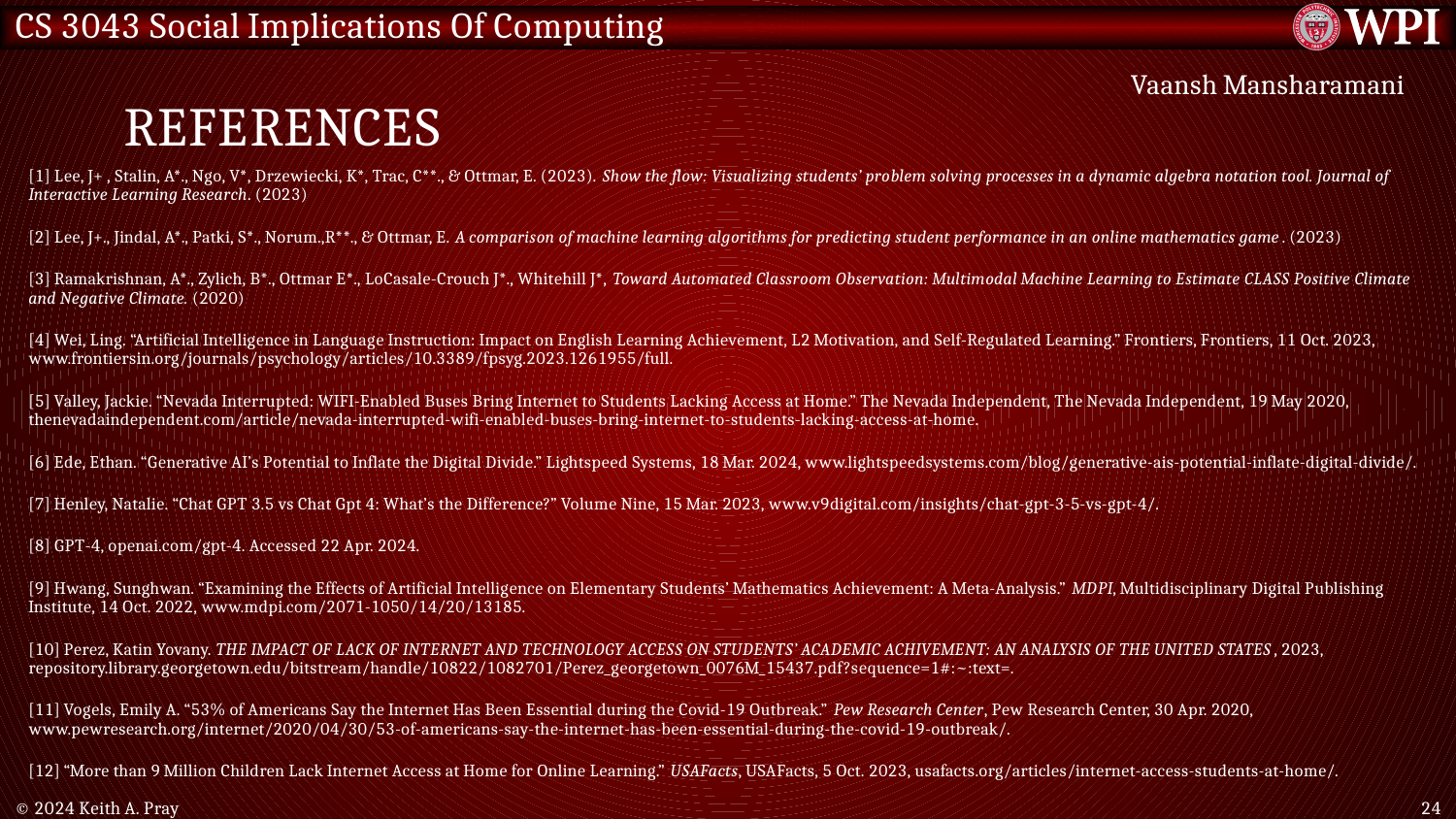

# References
Vaansh Mansharamani
[1] Lee, J+ , Stalin, A*., Ngo, V*, Drzewiecki, K*, Trac, C**., & Ottmar, E. (2023). Show the flow: Visualizing students’ problem solving processes in a dynamic algebra notation tool. Journal of Interactive Learning Research. (2023)
[2] Lee, J+., Jindal, A*., Patki, S*., Norum.,R**., & Ottmar, E. A comparison of machine learning algorithms for predicting student performance in an online mathematics game. (2023)
[3] Ramakrishnan, A*., Zylich, B*., Ottmar E*., LoCasale-Crouch J*., Whitehill J*, Toward Automated Classroom Observation: Multimodal Machine Learning to Estimate CLASS Positive Climate and Negative Climate. (2020)
[4] Wei, Ling. “Artificial Intelligence in Language Instruction: Impact on English Learning Achievement, L2 Motivation, and Self-Regulated Learning.” Frontiers, Frontiers, 11 Oct. 2023, www.frontiersin.org/journals/psychology/articles/10.3389/fpsyg.2023.1261955/full.
[5] Valley, Jackie. “Nevada Interrupted: WIFI-Enabled Buses Bring Internet to Students Lacking Access at Home.” The Nevada Independent, The Nevada Independent, 19 May 2020, thenevadaindependent.com/article/nevada-interrupted-wifi-enabled-buses-bring-internet-to-students-lacking-access-at-home.
[6] Ede, Ethan. “Generative AI’s Potential to Inflate the Digital Divide.” Lightspeed Systems, 18 Mar. 2024, www.lightspeedsystems.com/blog/generative-ais-potential-inflate-digital-divide/.
[7] Henley, Natalie. “Chat GPT 3.5 vs Chat Gpt 4: What’s the Difference?” Volume Nine, 15 Mar. 2023, www.v9digital.com/insights/chat-gpt-3-5-vs-gpt-4/.
[8] GPT-4, openai.com/gpt-4. Accessed 22 Apr. 2024.
[9] Hwang, Sunghwan. “Examining the Effects of Artificial Intelligence on Elementary Students’ Mathematics Achievement: A Meta-Analysis.” MDPI, Multidisciplinary Digital Publishing Institute, 14 Oct. 2022, www.mdpi.com/2071-1050/14/20/13185.
[10] Perez, Katin Yovany. THE IMPACT OF LACK OF INTERNET AND TECHNOLOGY ACCESS ON STUDENTS’ ACADEMIC ACHIVEMENT: AN ANALYSIS OF THE UNITED STATES, 2023, repository.library.georgetown.edu/bitstream/handle/10822/1082701/Perez_georgetown_0076M_15437.pdf?sequence=1#:~:text=.
[11] Vogels, Emily A. “53% of Americans Say the Internet Has Been Essential during the Covid-19 Outbreak.” Pew Research Center, Pew Research Center, 30 Apr. 2020, www.pewresearch.org/internet/2020/04/30/53-of-americans-say-the-internet-has-been-essential-during-the-covid-19-outbreak/.
[12] “More than 9 Million Children Lack Internet Access at Home for Online Learning.” USAFacts, USAFacts, 5 Oct. 2023, usafacts.org/articles/internet-access-students-at-home/.
© 2024 Keith A. Pray
24